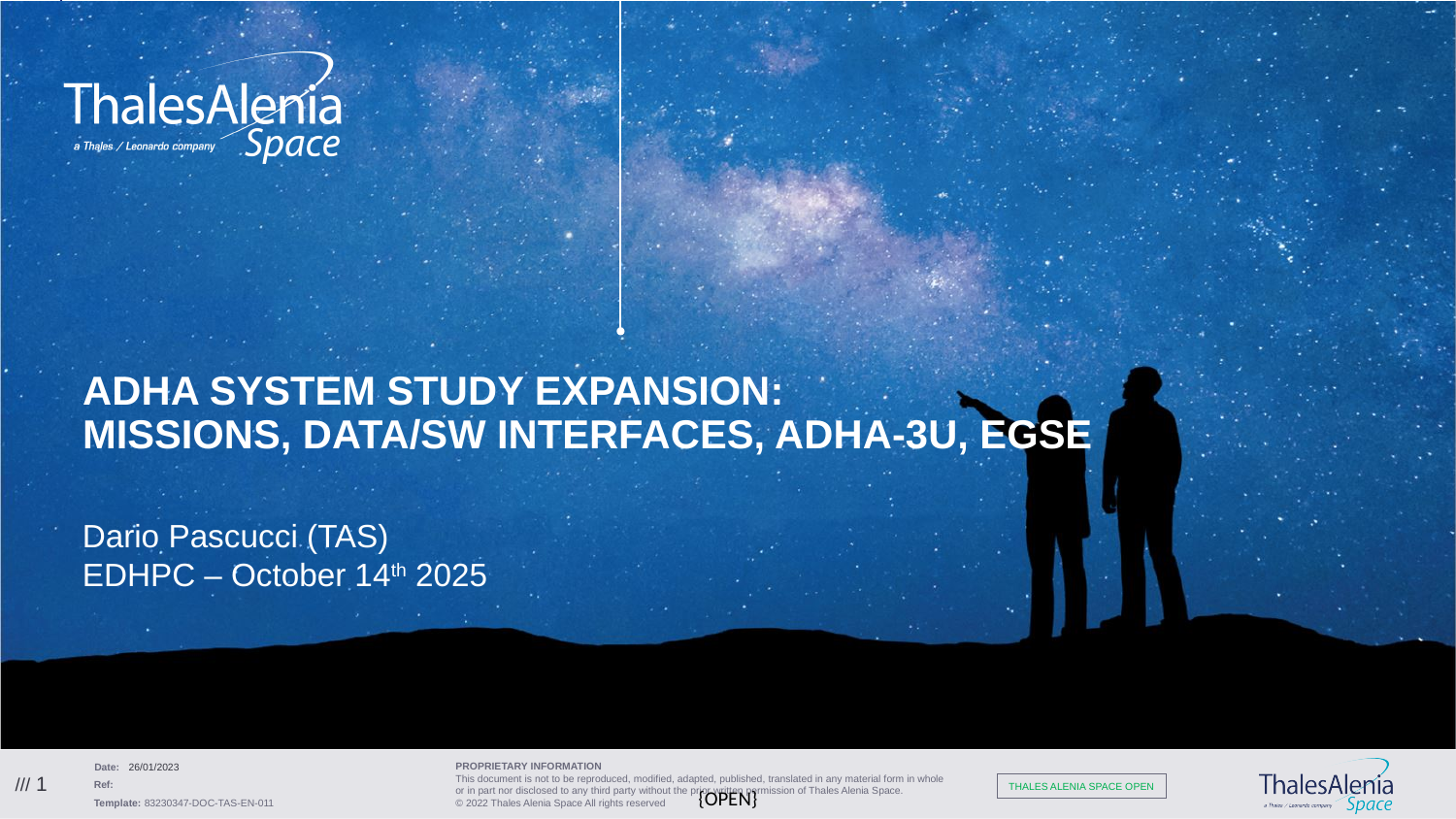

# ADHA System Study Expansion: Missions, Data/SW Interfaces, ADHA-3U, EGSE
Dario Pascucci (TAS)
EDHPC – October 14th 2025
26/01/2023
/// 1